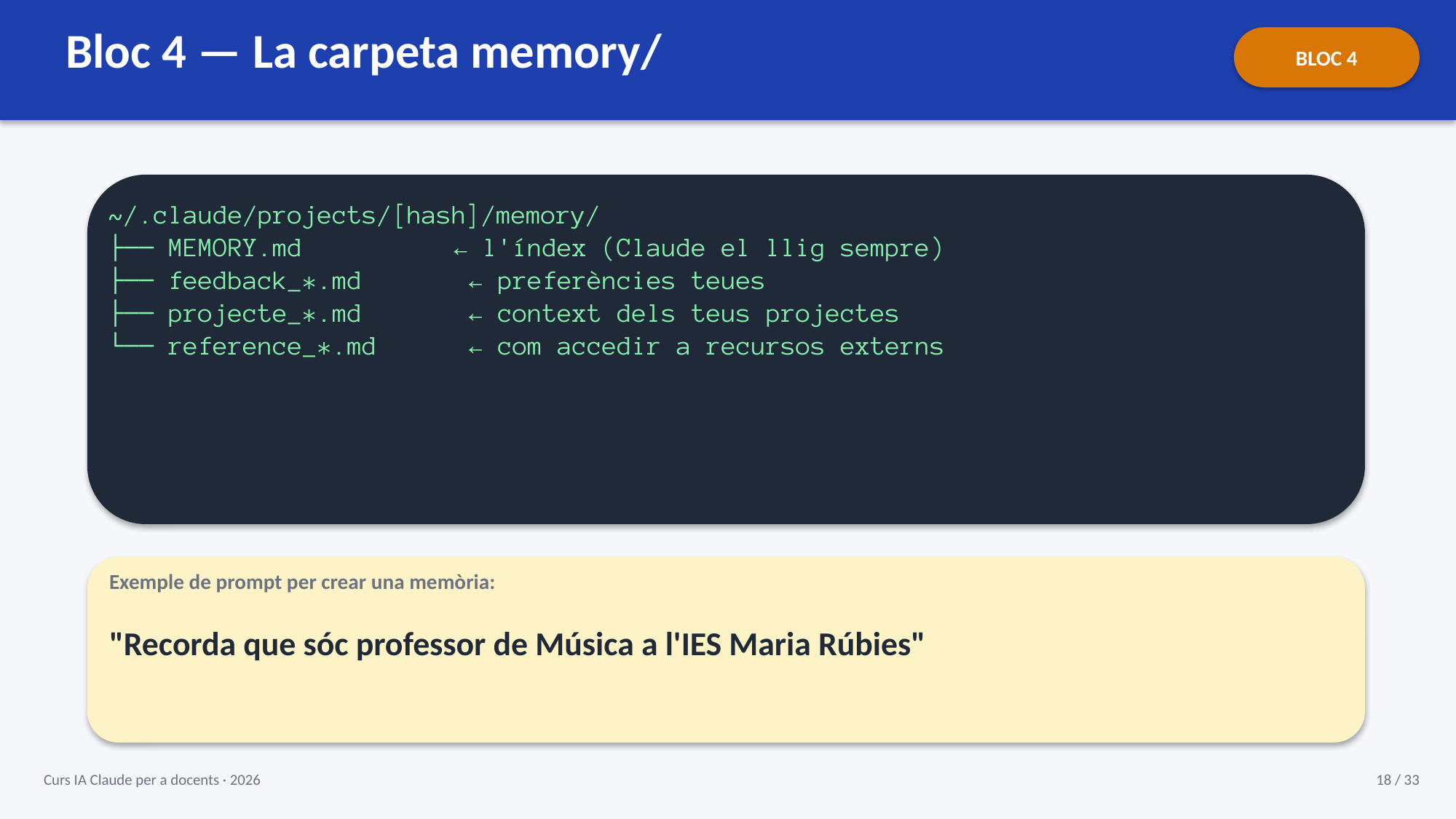

Bloc 4 — La carpeta memory/
BLOC 4

~/.claude/projects/[hash]/memory/
├── MEMORY.md          ← l'índex (Claude el llig sempre)
├── feedback_*.md       ← preferències teues
├── projecte_*.md       ← context dels teus projectes
└── reference_*.md      ← com accedir a recursos externs

Exemple de prompt per crear una memòria:
"Recorda que sóc professor de Música a l'IES Maria Rúbies"
Curs IA Claude per a docents · 2026
18 / 33